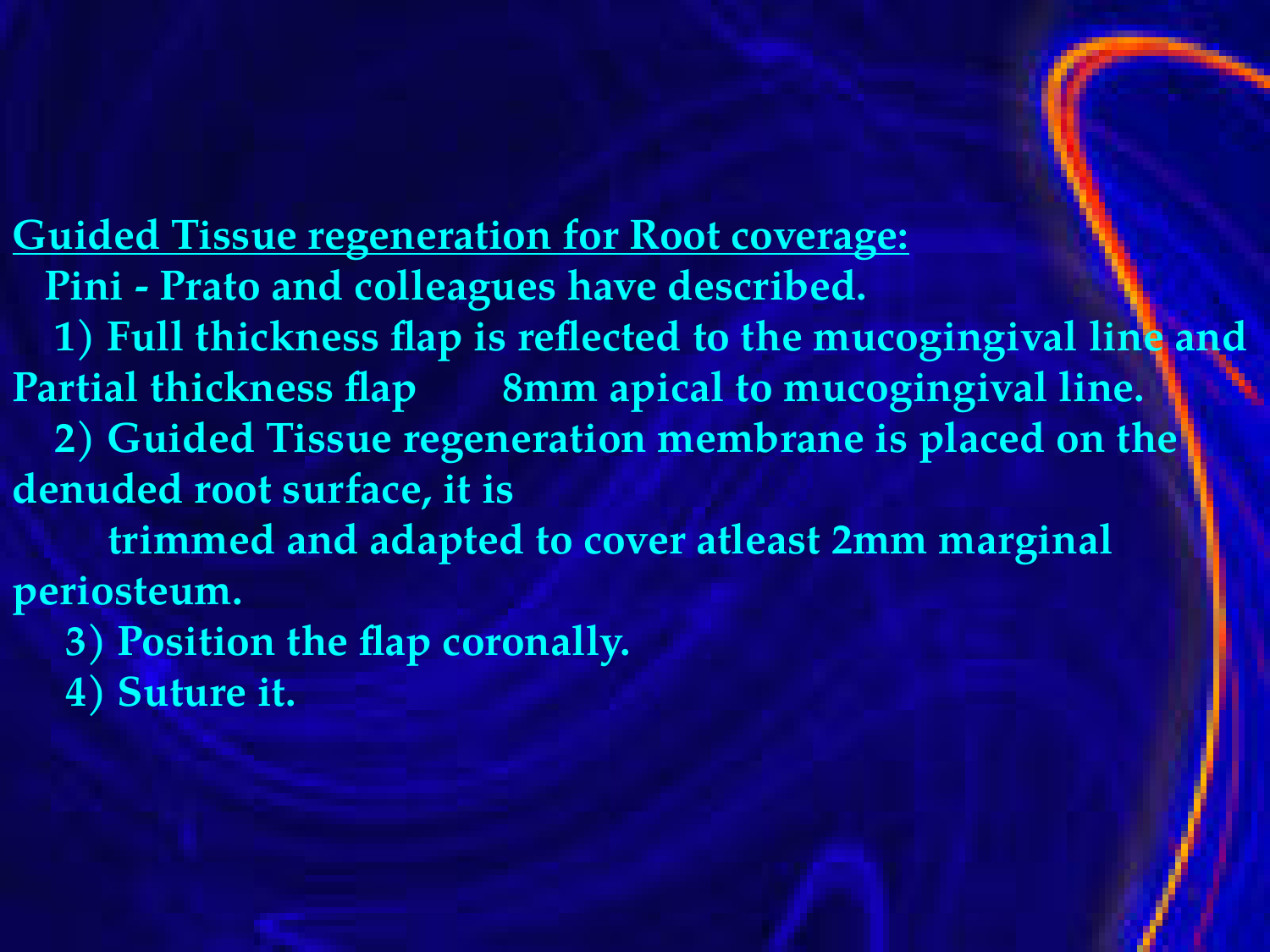

Guided Tissue regeneration for Root coverage:
   Pini - Prato and colleagues have described.
    1) Full thickness flap is reflected to the mucogingival line and
Partial thickness flap        8mm apical to mucogingival line.
    2) Guided Tissue regeneration membrane is placed on the denuded root surface, it is
         trimmed and adapted to cover atleast 2mm marginal periosteum.
     3) Position the flap coronally.
     4) Suture it.